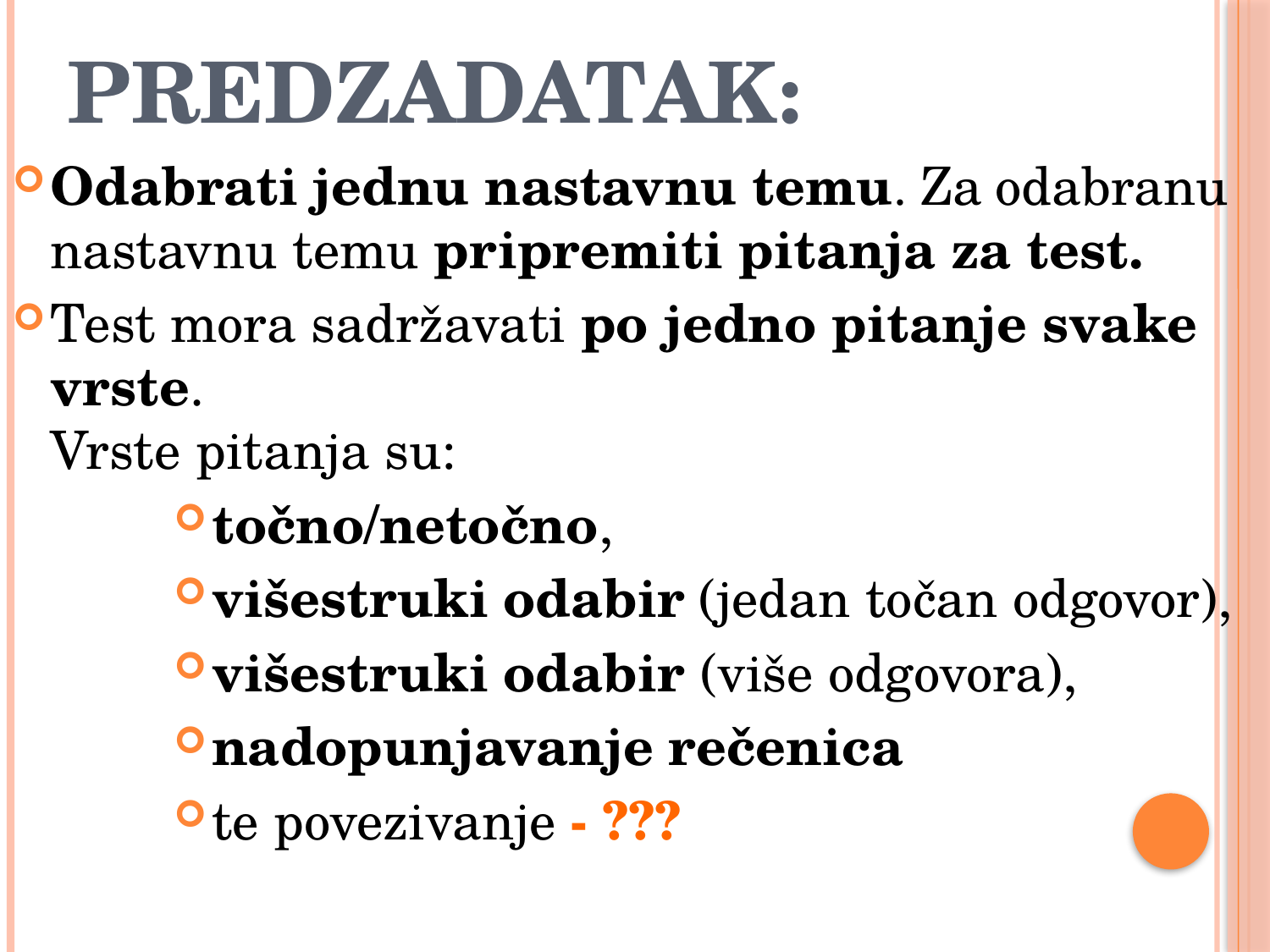

# PREDZADATAK:
Odabrati jednu nastavnu temu. Za odabranu nastavnu temu pripremiti pitanja za test.
Test mora sadržavati po jedno pitanje svake vrste.
Vrste pitanja su:
točno/netočno,
višestruki odabir (jedan točan odgovor),
višestruki odabir (više odgovora),
nadopunjavanje rečenica
te povezivanje - ???